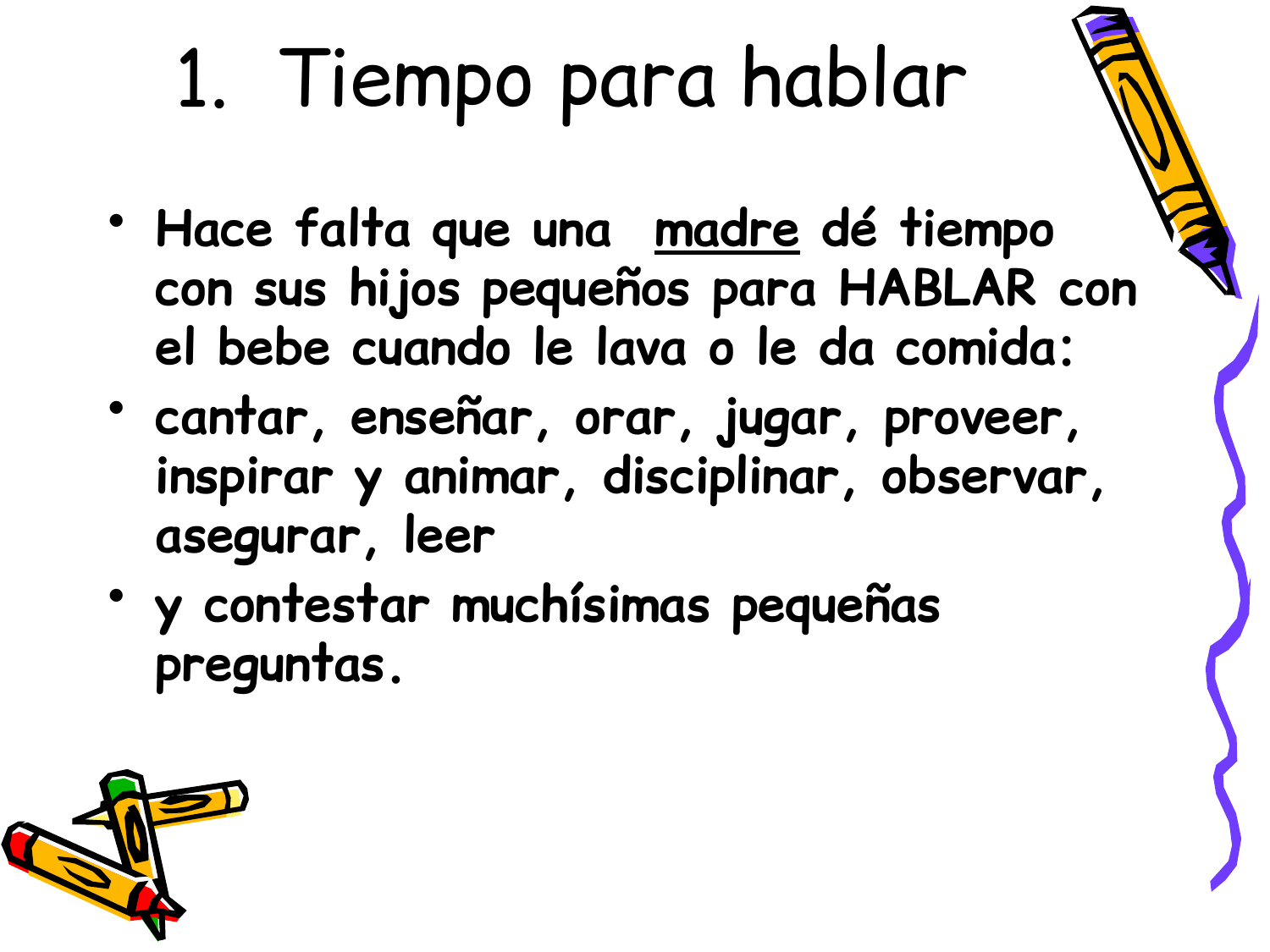

# 1.  Tiempo para hablar
Hace falta que una  madre dé tiempo con sus hijos pequeños para HABLAR con el bebe cuando le lava o le da comida:
cantar, enseñar, orar, jugar, proveer, inspirar y animar, disciplinar, observar, asegurar, leer
y contestar muchísimas pequeñas preguntas.